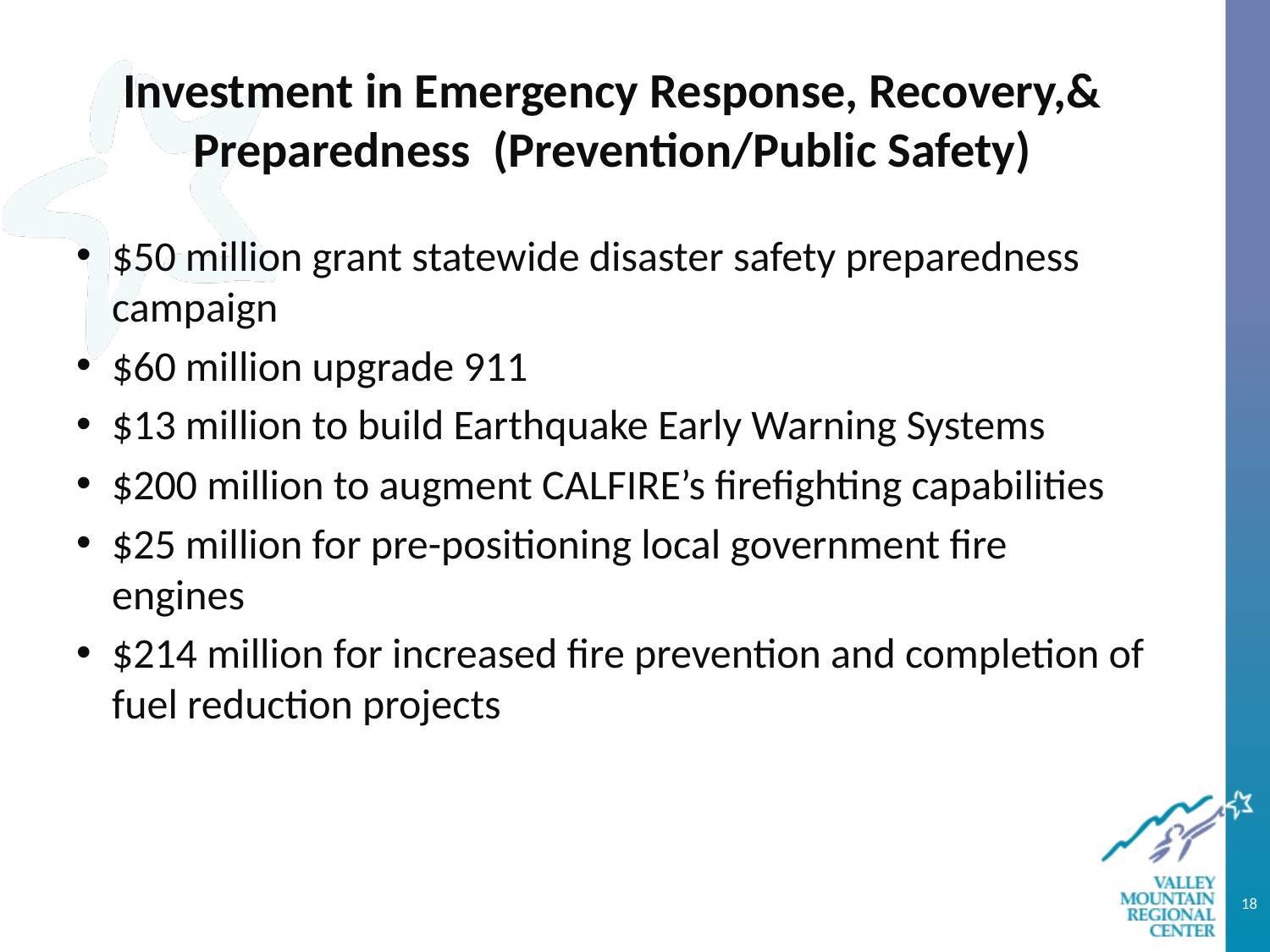

# Investment in Emergency Response, Recovery,& Preparedness  (Prevention/Public Safety)
$50 million grant statewide disaster safety preparedness campaign
$60 million upgrade 911
$13 million to build Earthquake Early Warning Systems
$200 million to augment CALFIRE’s firefighting capabilities
$25 million for pre-positioning local government fire engines
$214 million for increased fire prevention and completion of fuel reduction projects
18